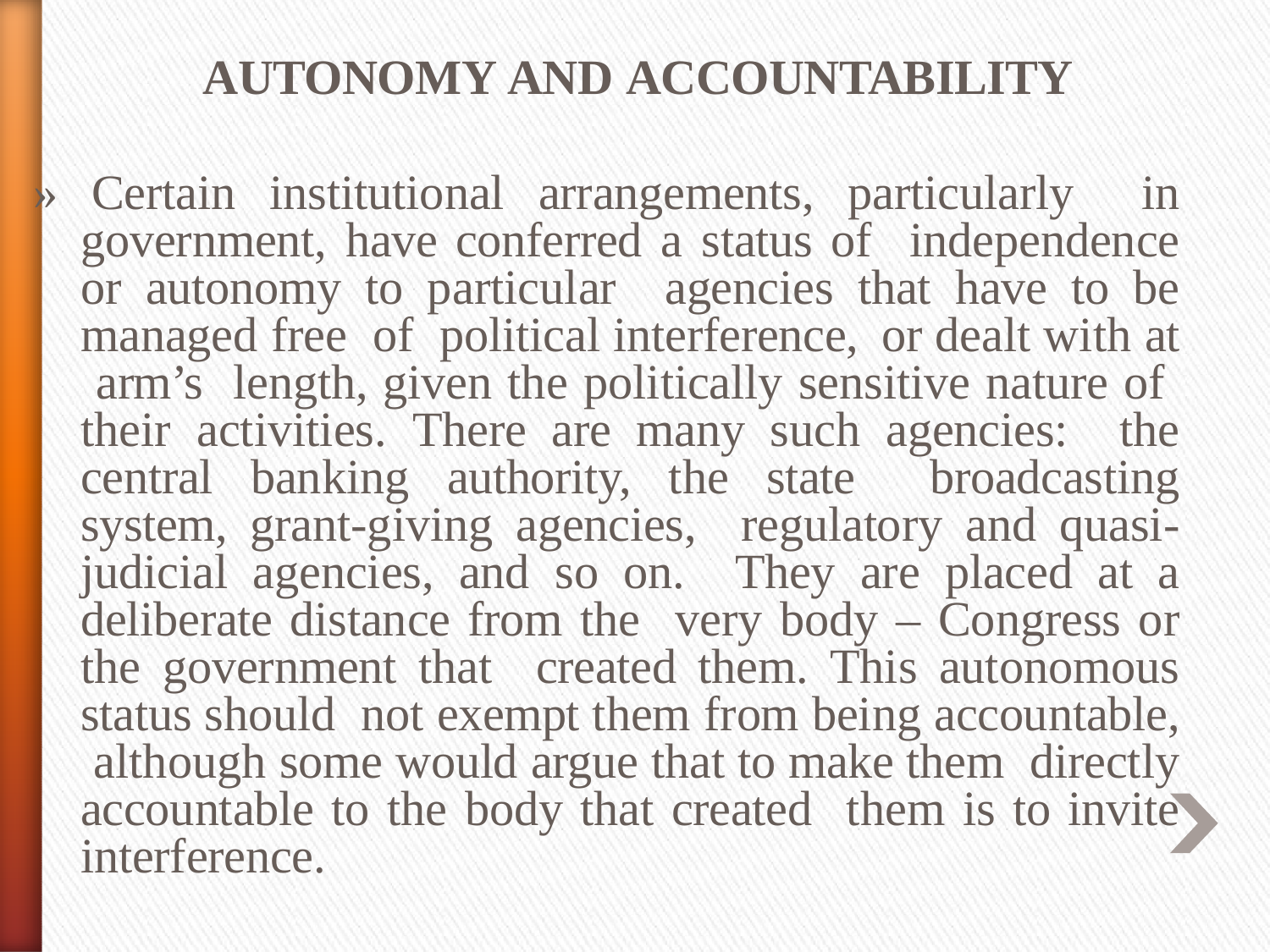

# AUTONOMY AND ACCOUNTABILITY
» Certain institutional arrangements, particularly  in government, have conferred a status of  independence or autonomy to particular  agencies that have to be managed free  of  political interference, or dealt with at  arm’s  length, given the politically sensitive nature of  their activities. There are many such agencies:  the central banking authority, the state  broadcasting system, grant-giving agencies,  regulatory and quasi-judicial agencies, and so on.  They are placed at a deliberate distance from the  very body – Congress or the government that  created them. This autonomous status should  not exempt them from being accountable,  although some would argue that to make them  directly accountable to the body that created  them is to invite interference.